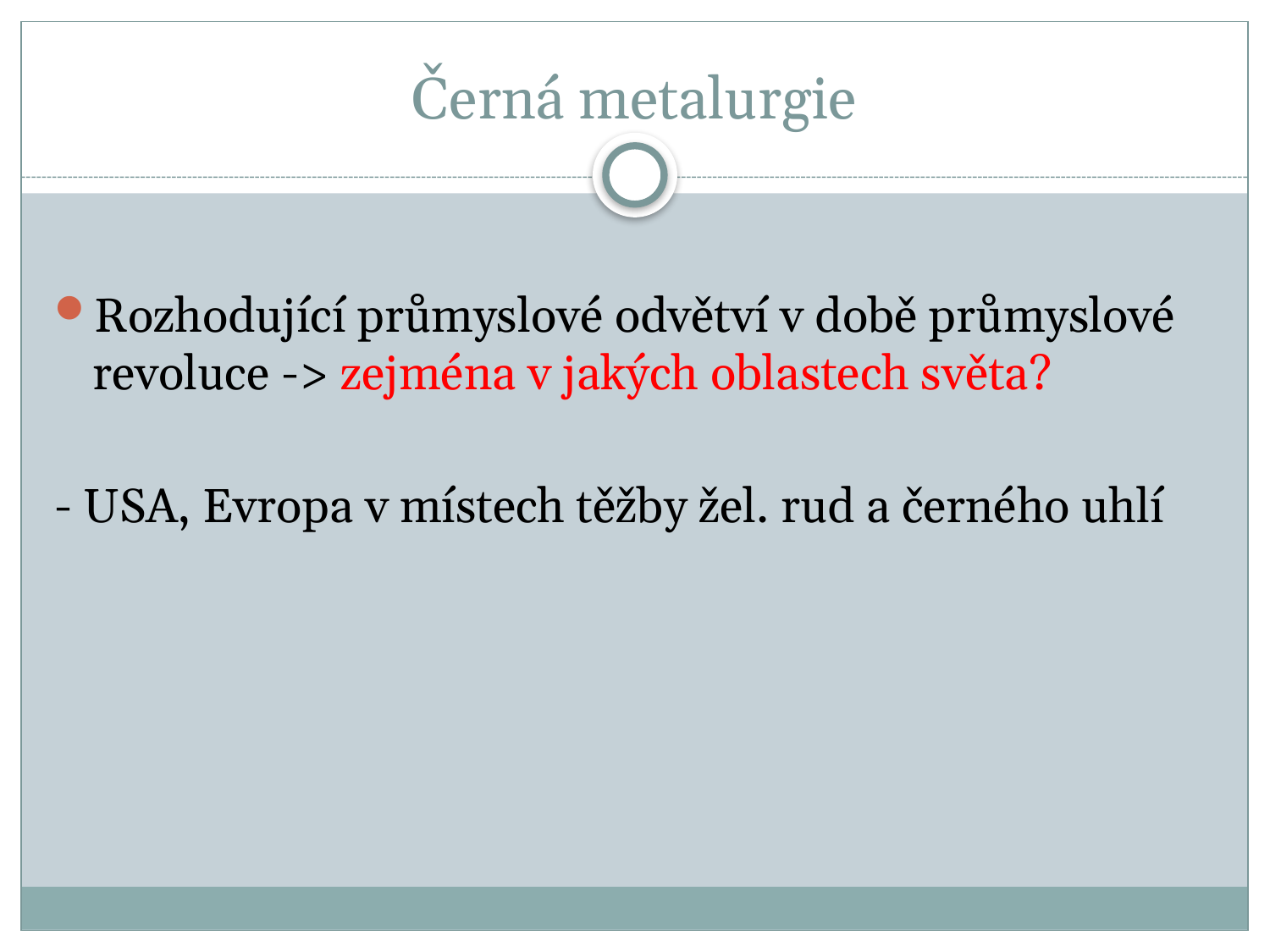

# Černá metalurgie

Rozhodující průmyslové odvětví v době průmyslové revoluce -> zejména v jakých oblastech světa?

- USA, Evropa v místech těžby žel. rud a černého uhlí